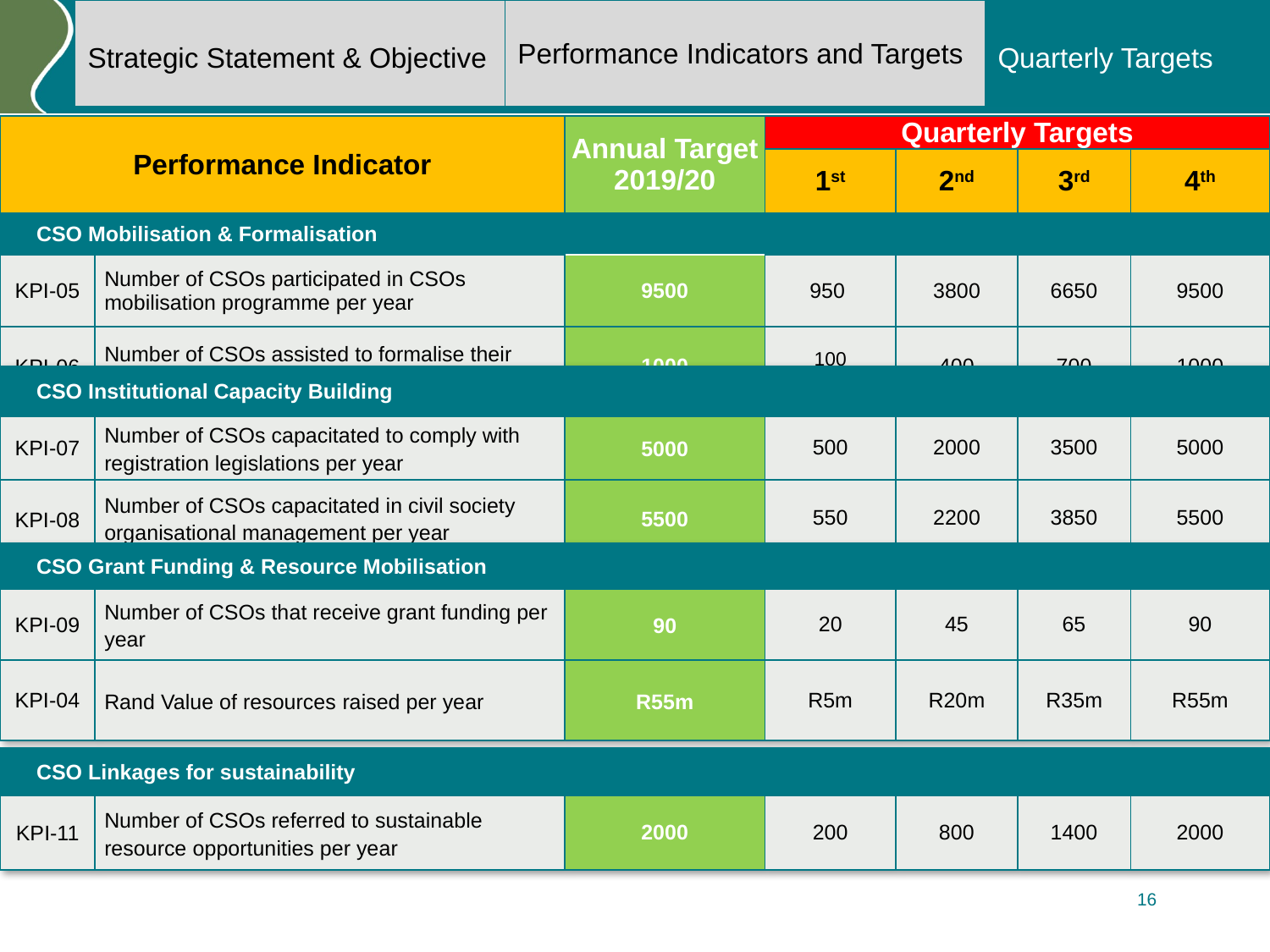

Strategic Statement & Objective

Performance Indicators and Targets

Quarterly Targets

| Performance Indicator |  | Annual Target 2019/20 | Quarterly Targets |  |  |  |
| --- | --- | --- | --- | --- | --- | --- |
|  |  |  | 1st | 2nd | 3rd | 4th |
| CSO Mobilisation & Formalisation |  |  |  |  |  |  |
| KPI-05 | Number of CSOs participated in CSOs mobilisation programme per year | 9500 | 950 | 3800 | 6650 | 9500 |
| KPI-06 | Number of CSOs assisted to formalise their structures per year | 1000 | 100 | 400 | 700 | 1000 |
| CSO Institutional Capacity Building |  |  |  |  |  |  |
| --- | --- | --- | --- | --- | --- | --- |
| KPI-07 | Number of CSOs capacitated to comply with registration legislations per year | 5000 | 500 | 2000 | 3500 | 5000 |
| KPI-08 | Number of CSOs capacitated in civil society organisational management per year | 5500 | 550 | 2200 | 3850 | 5500 |
| CSO Grant Funding & Resource Mobilisation |  |  |  |  |  |  |
| --- | --- | --- | --- | --- | --- | --- |
| KPI-09 | Number of CSOs that receive grant funding per year | 90 | 20 | 45 | 65 | 90 |
| KPI-04 | Rand Value of resources raised per year | R55m | R5m | R20m | R35m | R55m |
| CSO Linkages for sustainability |  |  |  |  |  |  |
| --- | --- | --- | --- | --- | --- | --- |
| KPI-11 | Number of CSOs referred to sustainable resource opportunities per year | 2000 | 200 | 800 | 1400 | 2000 |
16